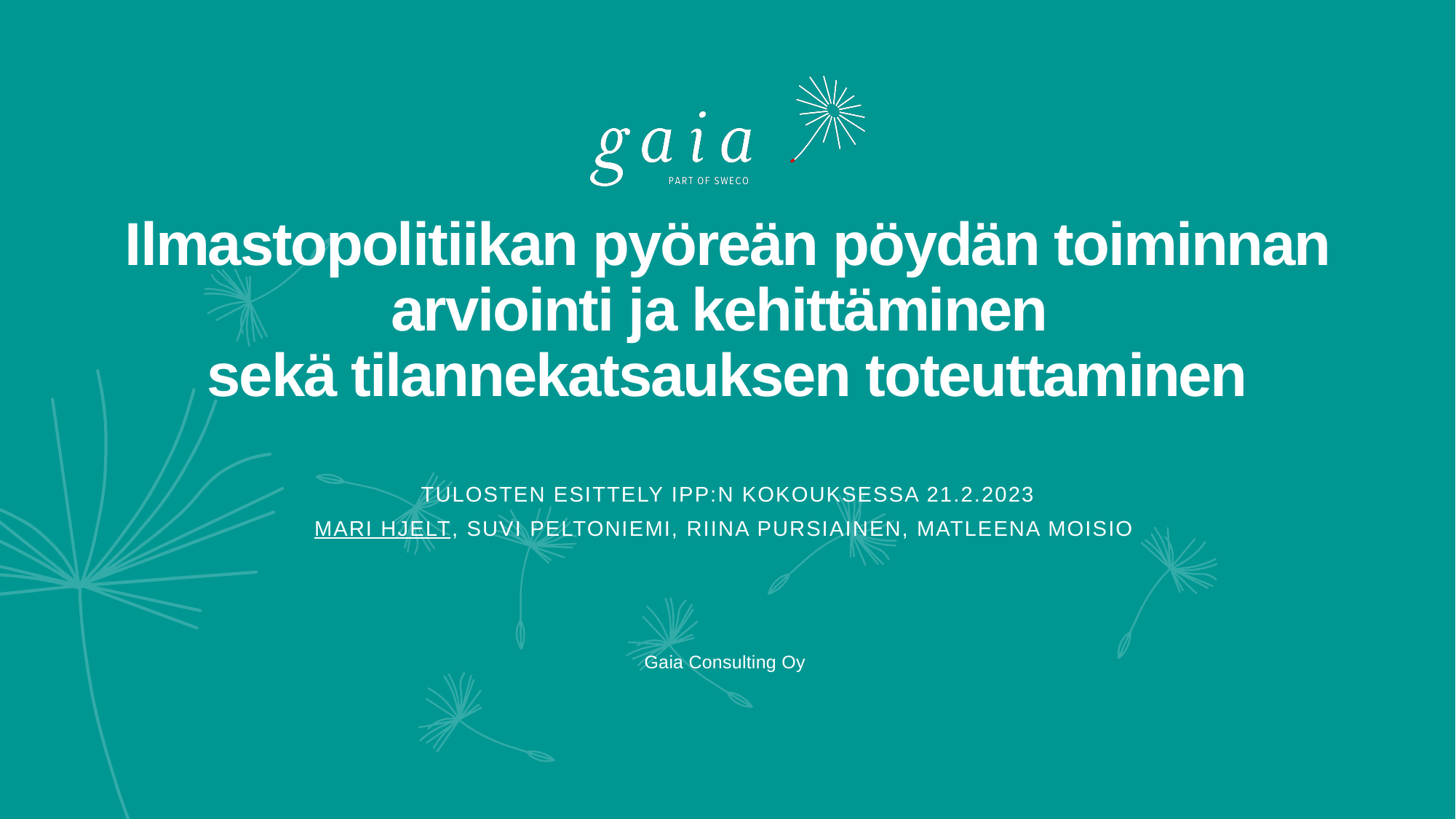

# Ilmastopolitiikan pyöreän pöydän toiminnan arviointi ja kehittäminen sekä tilannekatsauksen toteuttaminen
Tulosten esittely IPP:n kokouksessa 21.2.2023
Mari Hjelt, Suvi Peltoniemi, Riina Pursiainen, Matleena Moisio
Gaia Consulting Oy